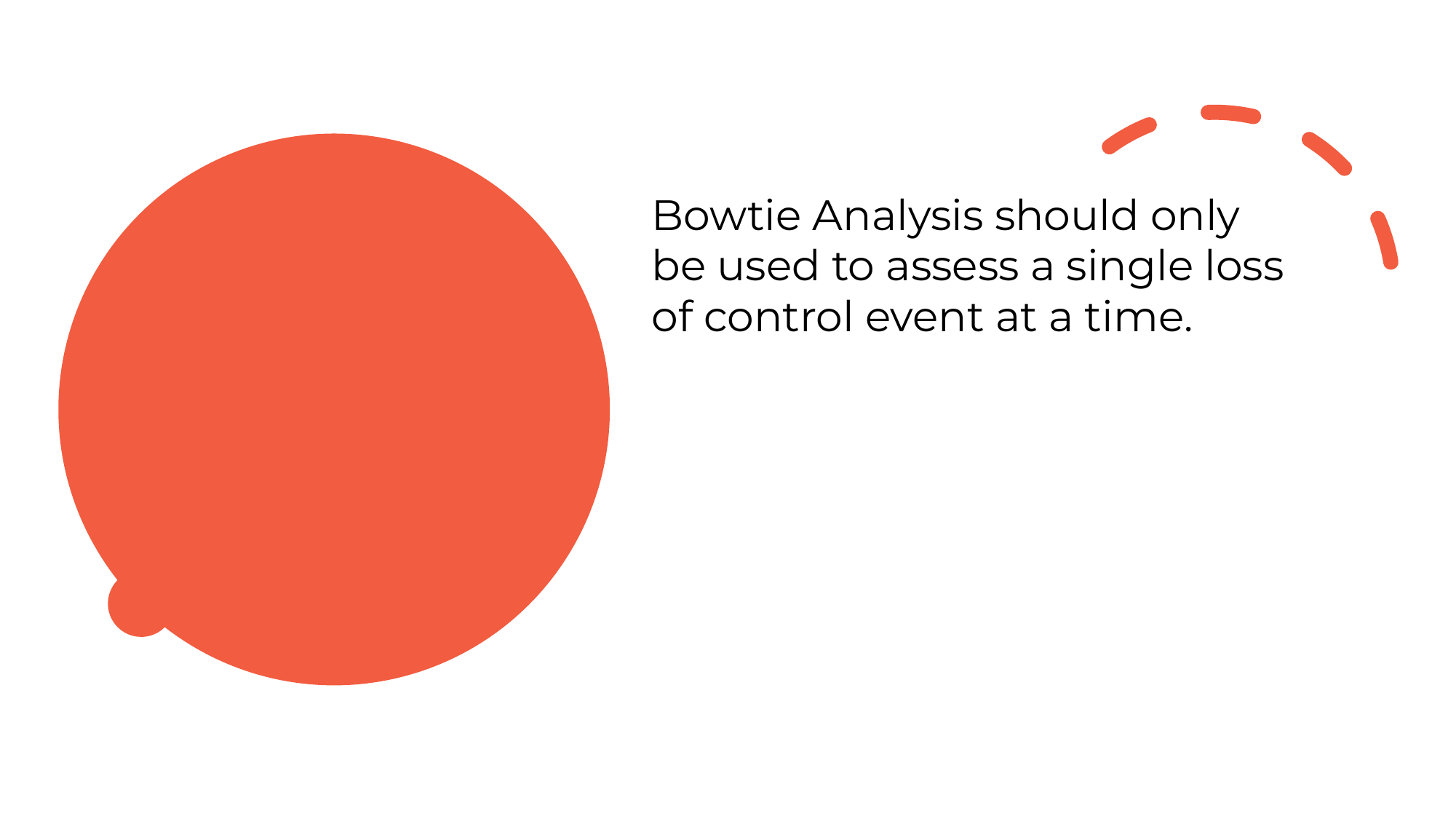

Bowtie Analysis should only be used to assess a single loss of control event at a time.